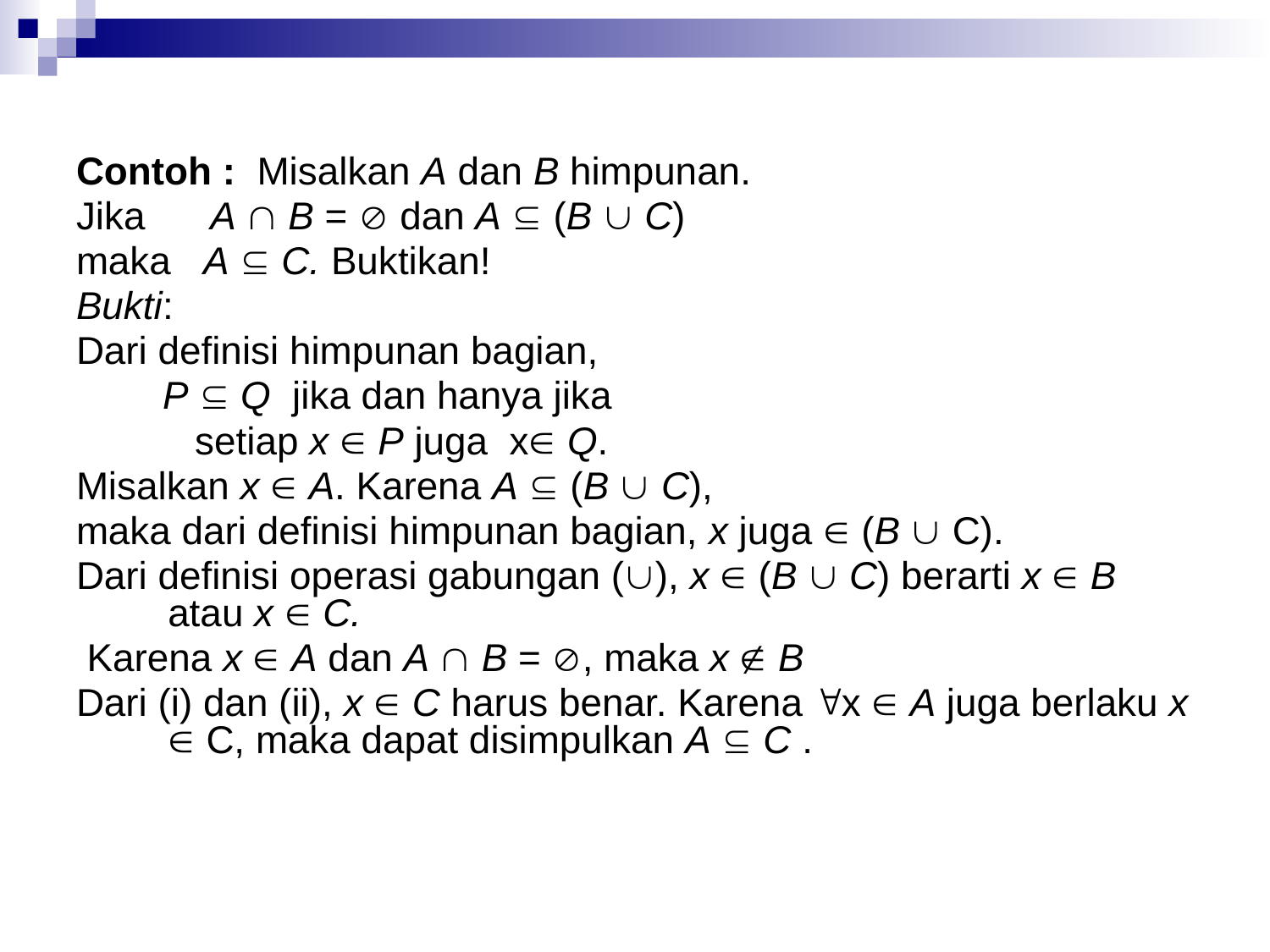

Contoh :  Misalkan A dan B himpunan.
Jika      A ∩ B = ∅ dan A ⊆ (B ∪ C)
maka   A ⊆ C. Buktikan!
Bukti:
Dari definisi himpunan bagian,
        P ⊆ Q  jika dan hanya jika
           setiap x ∈ P juga  x∈ Q.
Misalkan x ∈ A. Karena A ⊆ (B ∪ C),
maka dari definisi himpunan bagian, x juga ∈ (B ∪ C).
Dari definisi operasi gabungan (∪), x ∈ (B ∪ C) berarti x ∈ B atau x ∈ C.
 Karena x ∈ A dan A ∩ B = ∅, maka x ∉ B
Dari (i) dan (ii), x ∈ C harus benar. Karena ∀x ∈ A juga berlaku x ∈ C, maka dapat disimpulkan A ⊆ C .